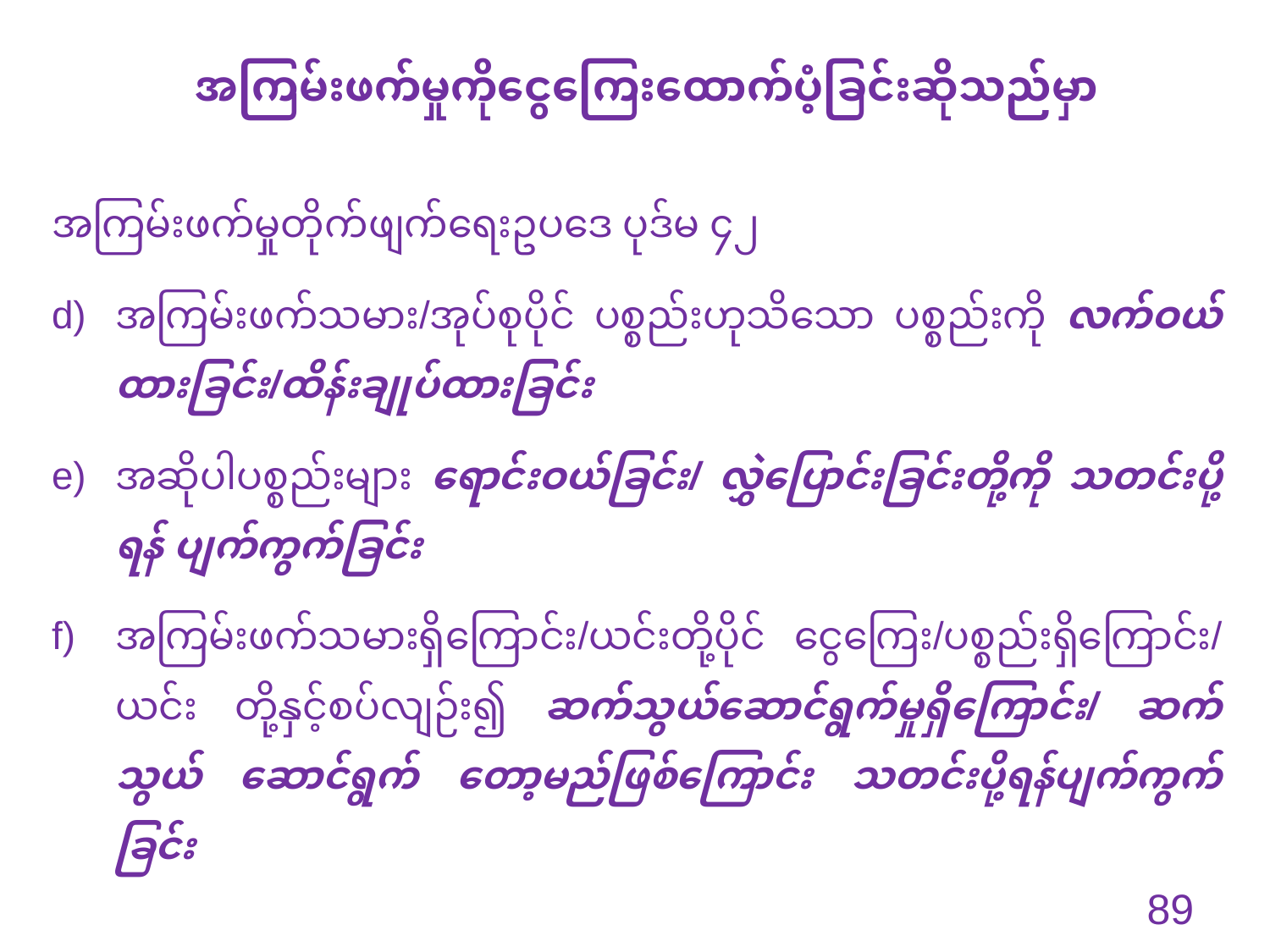

အကြမ်းဖက်မှုကိုငွေကြေးထောက်ပံ့ခြင်းဆိုသည်မှာ
အကြမ်းဖက်မှုတိုက်ဖျက်ရေးဥပဒေ ပုဒ်မ ၄၂
အကြမ်းဖက်သမား/အုပ်စုပိုင် ပစ္စည်းဟုသိသော ပစ္စည်းကို လက်ဝယ် ထားခြင်း/ထိန်းချုပ်ထားခြင်း
အဆိုပါပစ္စည်းများ ရောင်းဝယ်ခြင်း/ လွှဲပြောင်းခြင်းတို့ကို သတင်းပို့ရန် ပျက်ကွက်ခြင်း
အကြမ်းဖက်သမားရှိကြောင်း/ယင်းတို့ပိုင် ငွေကြေး/ပစ္စည်းရှိကြောင်း/ ယင်း တို့နှင့်စပ်လျဉ်း၍ ဆက်သွယ်ဆောင်ရွက်မှုရှိကြောင်း/ ဆက်သွယ် ဆောင်ရွက် တော့မည်ဖြစ်ကြောင်း သတင်းပို့ရန်ပျက်ကွက် ခြင်း
89